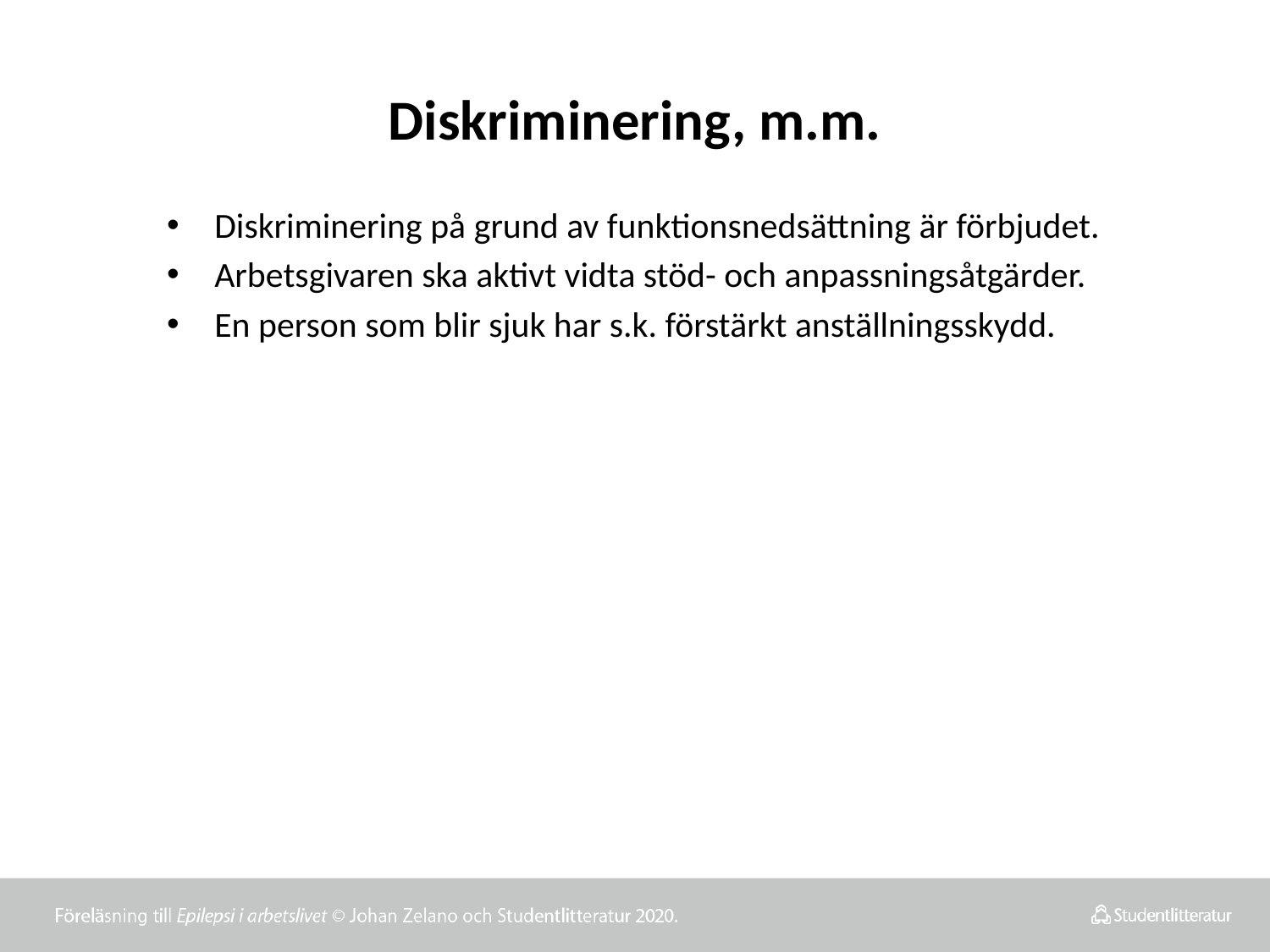

# Diskriminering, m.m.
Diskriminering på grund av funktionsnedsättning är förbjudet.
Arbetsgivaren ska aktivt vidta stöd- och anpassningsåtgärder.
En person som blir sjuk har s.k. förstärkt anställningsskydd.